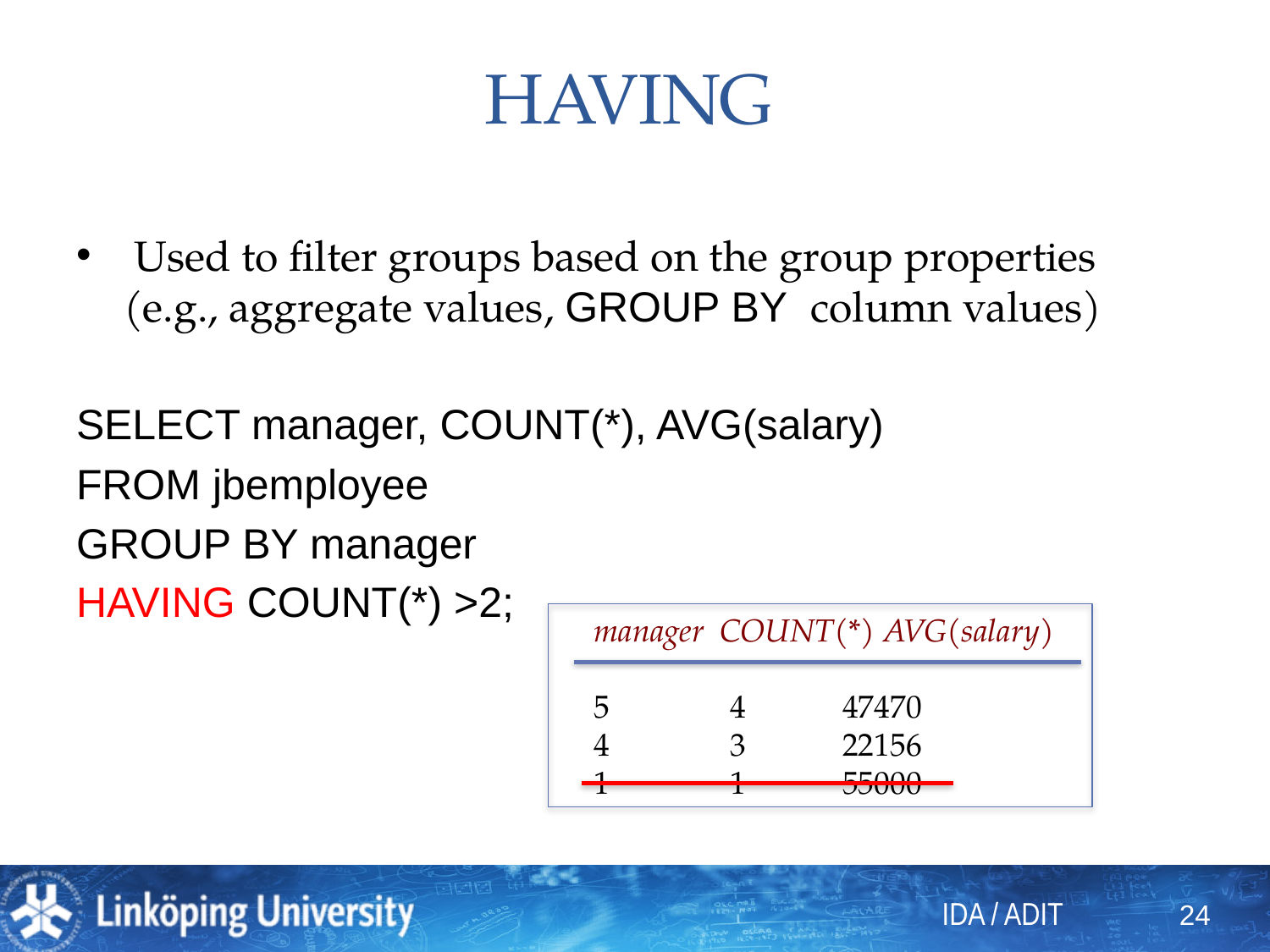

# HAVING
 Used to filter groups based on the group properties (e.g., aggregate values, GROUP BY  column values)

SELECT manager, COUNT(*), AVG(salary)
FROM jbemployee
GROUP BY manager
HAVING COUNT(*) >2;

manager  COUNT(*) AVG(salary)

5               4            47470
4               3            22156
1               1            55000
24